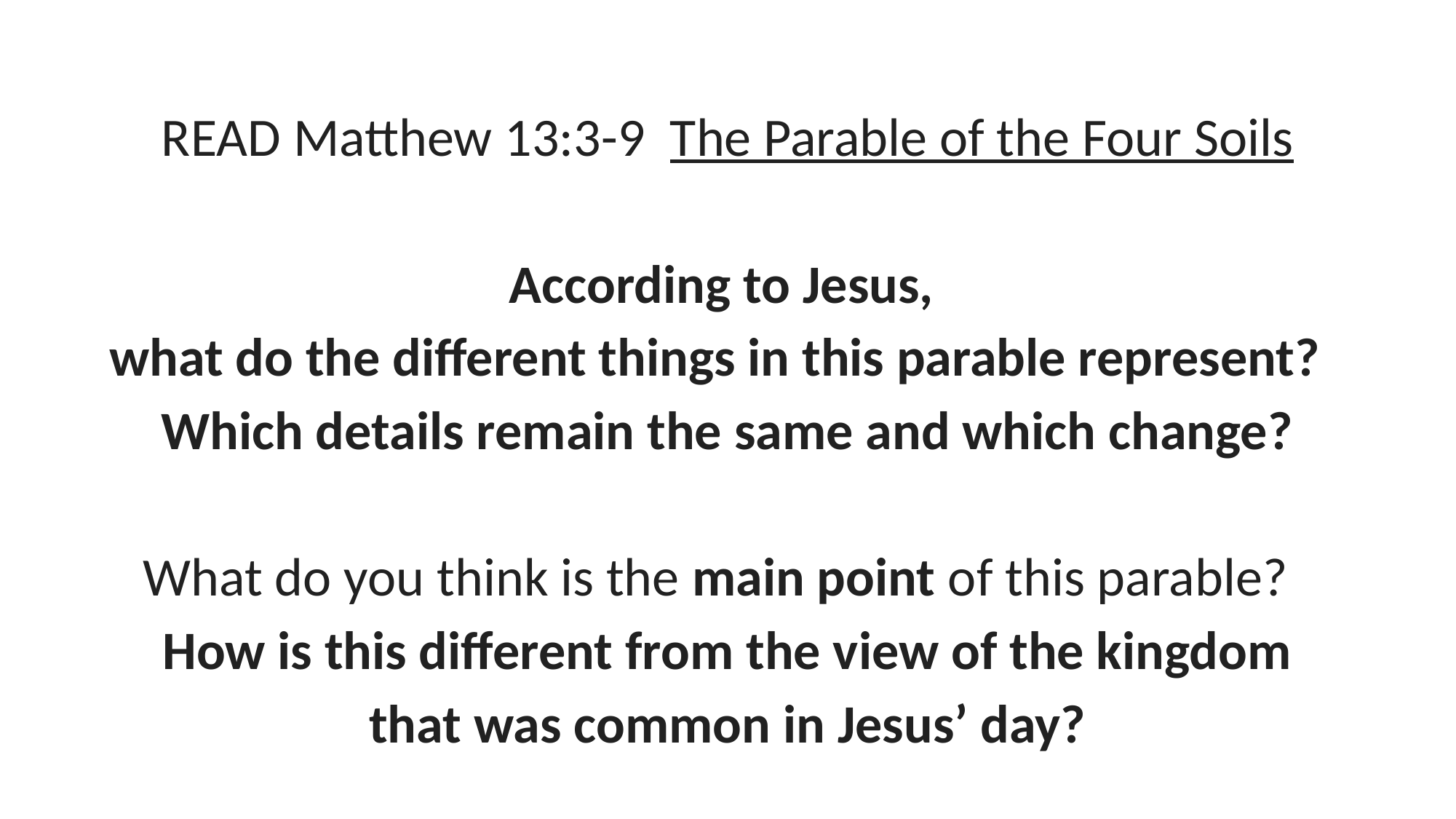

READ Matthew 13:3-9  The Parable of the Four Soils

According to Jesus,
what do the different things in this parable represent?
Which details remain the same and which change?

What do you think is the main point of this parable?
 How is this different from the view of the kingdom
that was common in Jesus’ day?